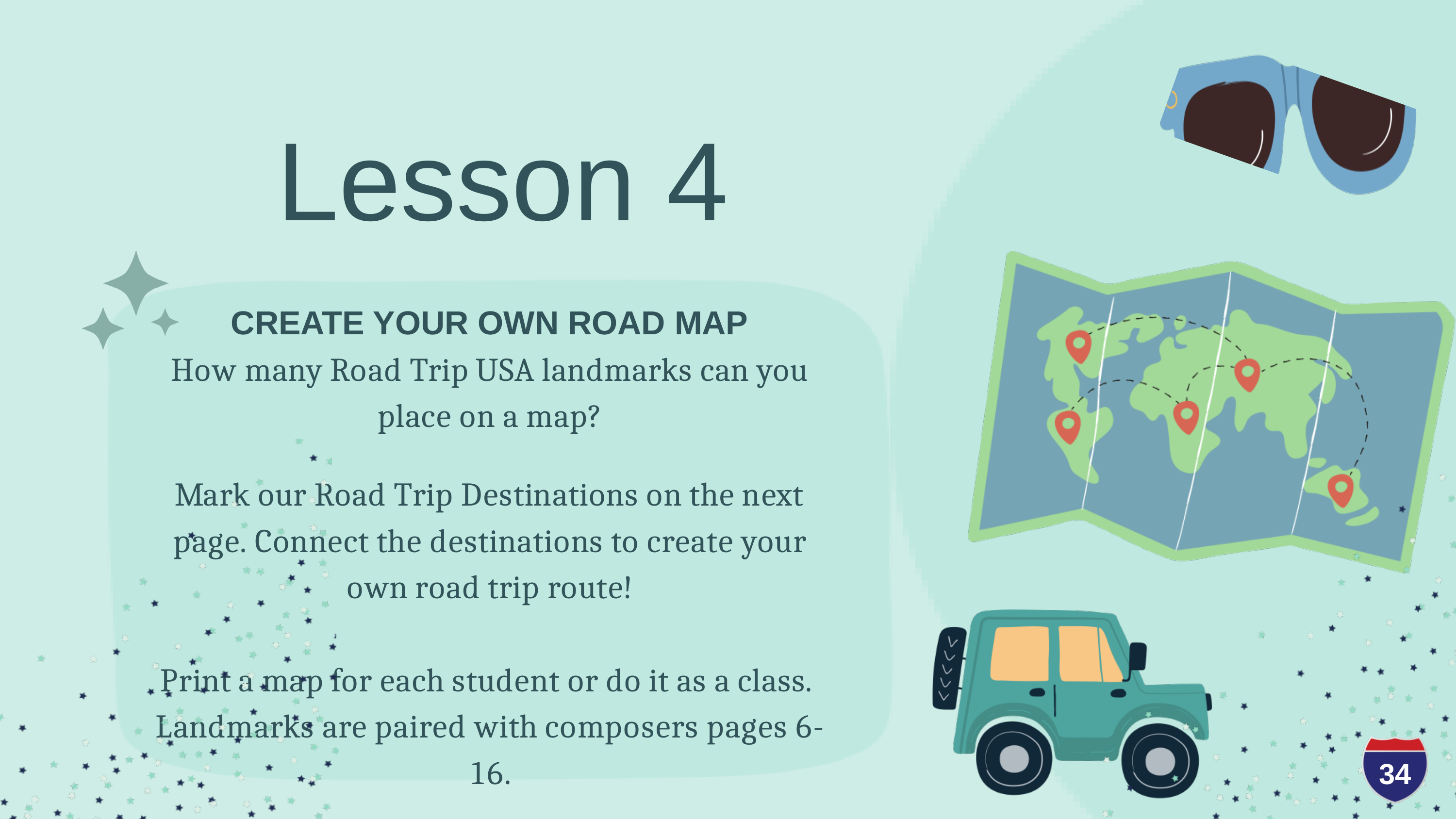

Lesson 4

CREATE YOUR OWN ROAD MAP
How many Road Trip USA landmarks can you place on a map?

Mark our Road Trip Destinations on the next page. Connect the destinations to create your own road trip route!

Print a map for each student or do it as a class.
Landmarks are paired with composers pages 6-16.

34